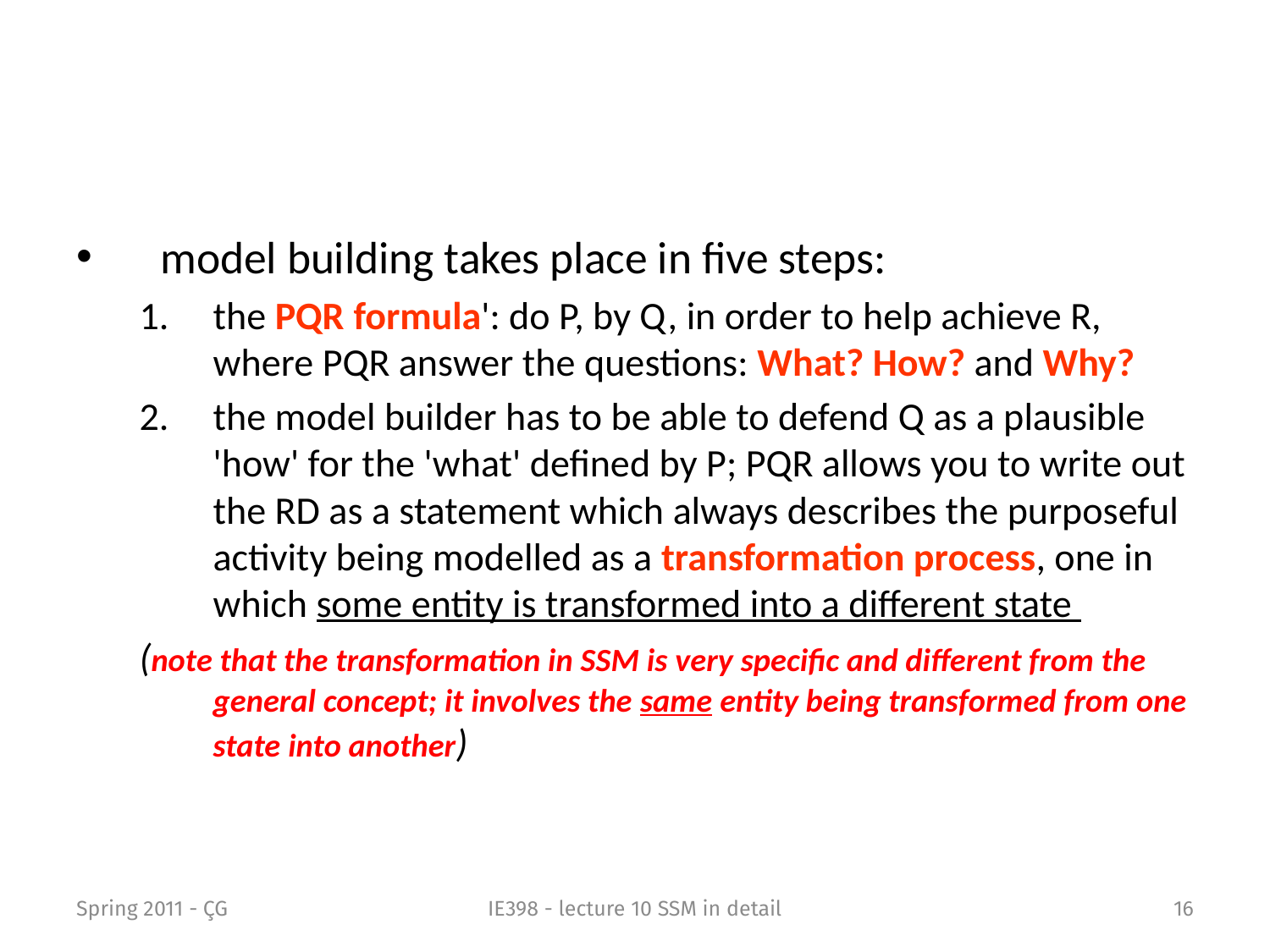

model building takes place in five steps:
the PQR formula': do P, by Q, in order to help achieve R, where PQR answer the questions: What? How? and Why?
the model builder has to be able to defend Q as a plausible 'how' for the 'what' defined by P; PQR allows you to write out the RD as a statement which always describes the purposeful activity being modelled as a transformation process, one in which some entity is transformed into a different state
(note that the transformation in SSM is very specific and different from the general concept; it involves the same entity being transformed from one state into another)

Spring 2011 - ÇG
IE398 - lecture 10 SSM in detail
16